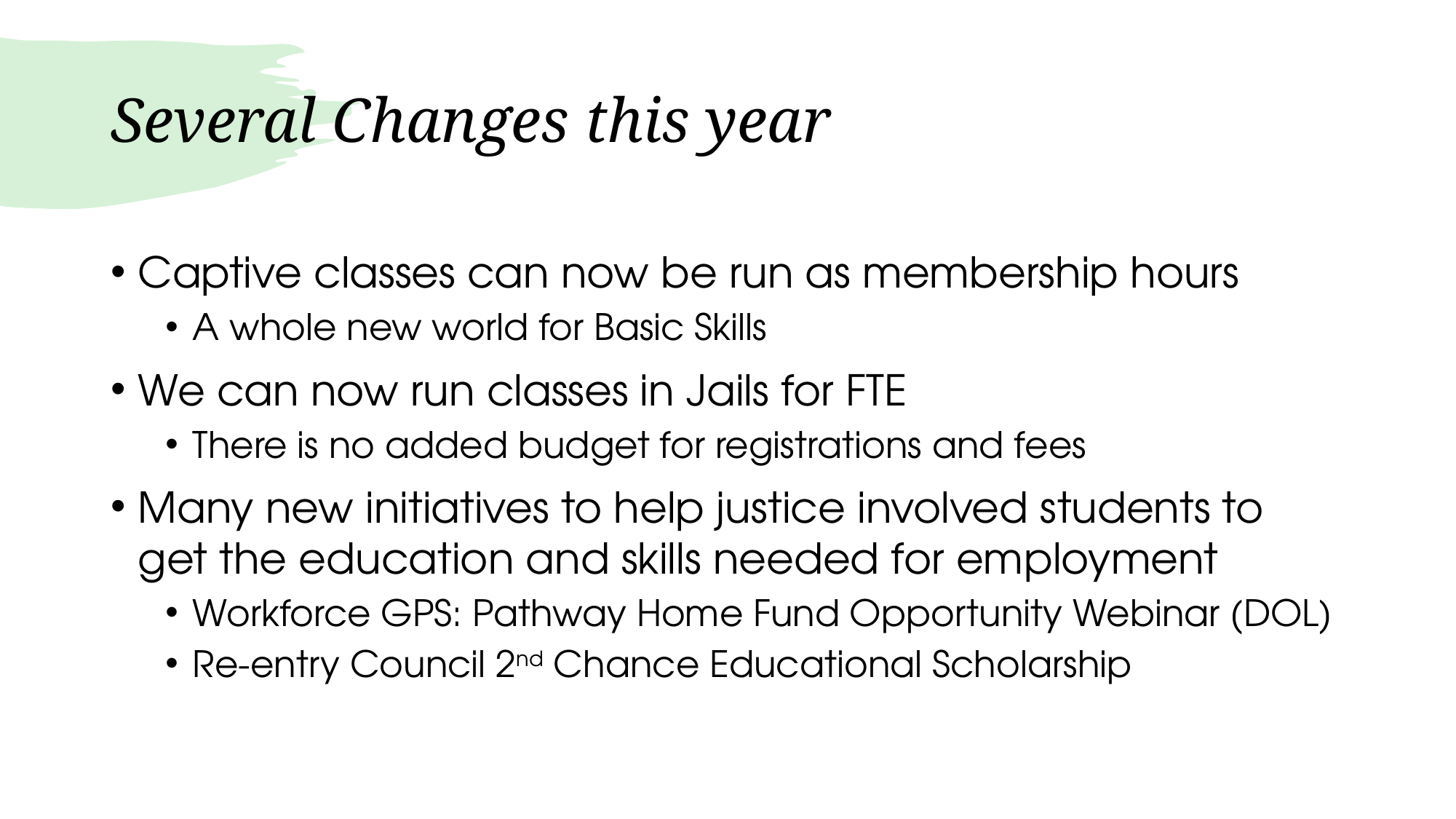

# Several Changes this year
Captive classes can now be run as membership hours
A whole new world for Basic Skills
We can now run classes in Jails for FTE
There is no added budget for registrations and fees
Many new initiatives to help justice involved students to get the education and skills needed for employment
Workforce GPS: Pathway Home Fund Opportunity Webinar (DOL)
Re-entry Council 2nd Chance Educational Scholarship